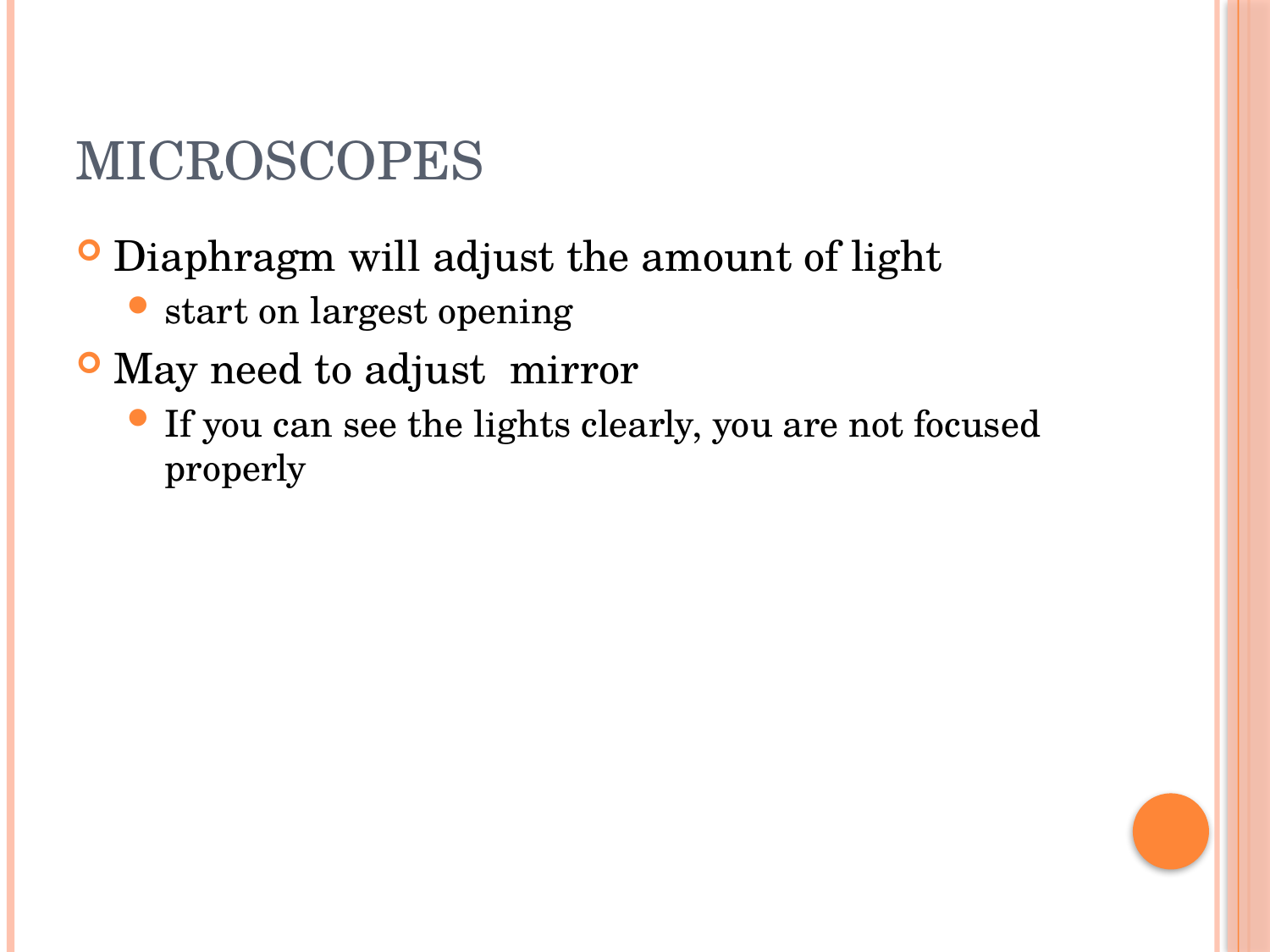

# Microscopes
Diaphragm will adjust the amount of light
start on largest opening
May need to adjust  mirror
If you can see the lights clearly, you are not focused properly